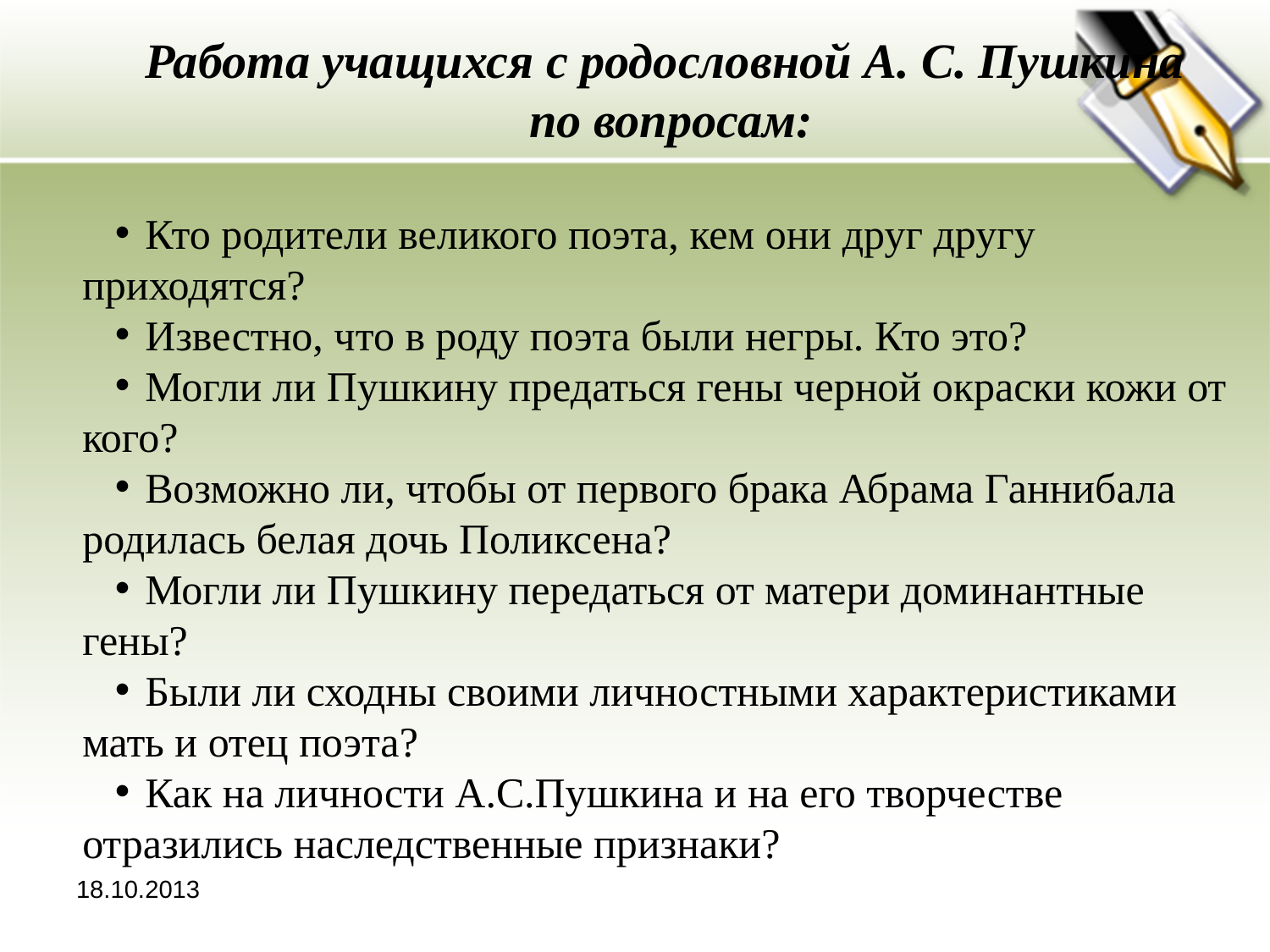

Работа учащихся с родословной А. С. Пушкина
по вопросам:

Кто родители великого поэта, кем они друг другу приходятся?
Известно, что в роду поэта были негры. Кто это?
Могли ли Пушкину предаться гены черной окраски кожи от кого?
Возможно ли, чтобы от первого брака Абрама Ганнибала родилась белая дочь Поликсена?
Могли ли Пушкину передаться от матери доминантные гены?
Были ли сходны своими личностными характеристиками мать и отец поэта?
Как на личности А.С.Пушкина и на его творчестве отразились наследственные признаки?

18.10.2013